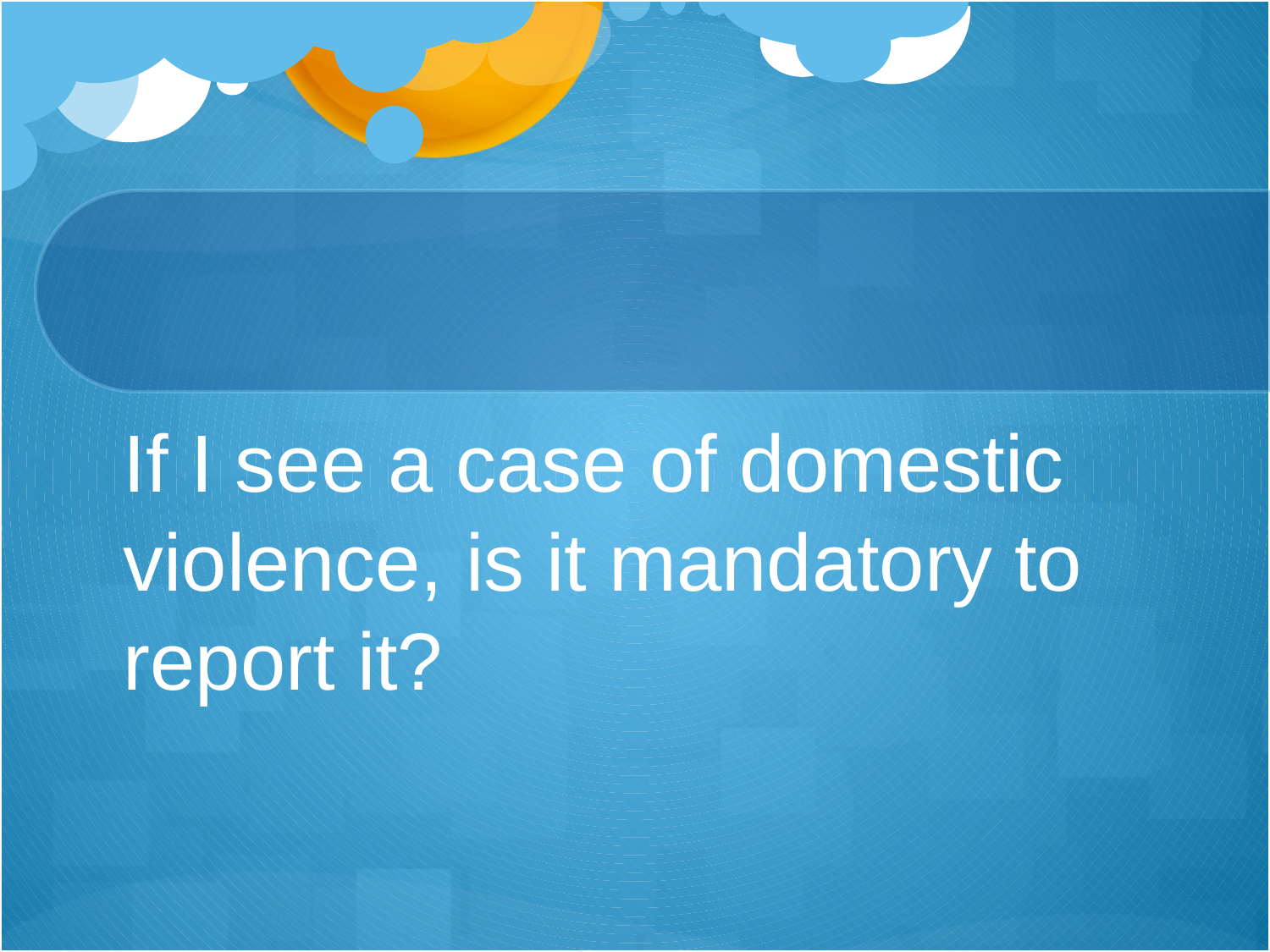

# If I see a case of domestic violence, is it mandatory to report it?